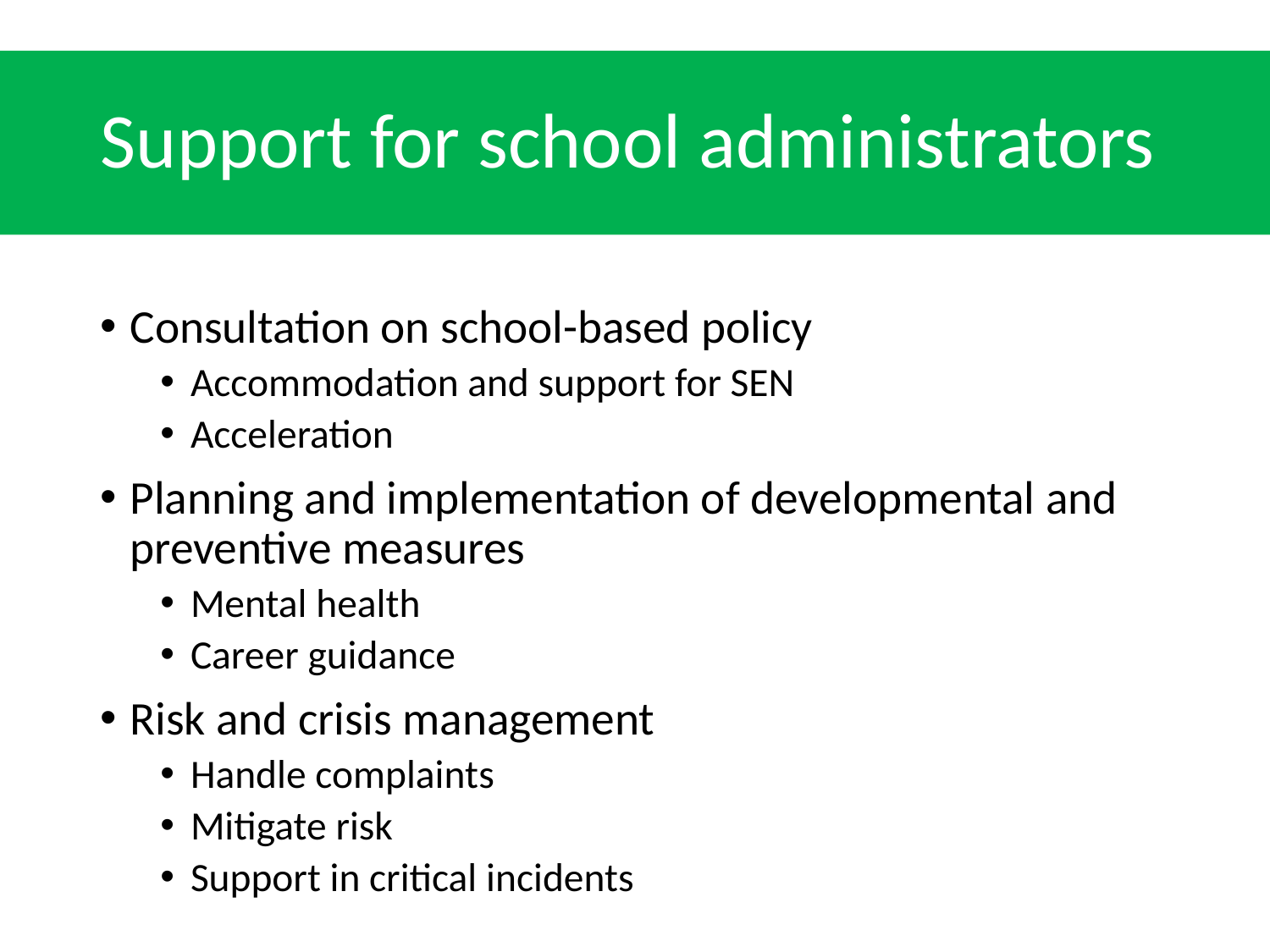

# Support for school administrators
Consultation on school-based policy
Accommodation and support for SEN
Acceleration
Planning and implementation of developmental and preventive measures
Mental health
Career guidance
Risk and crisis management
Handle complaints
Mitigate risk
Support in critical incidents